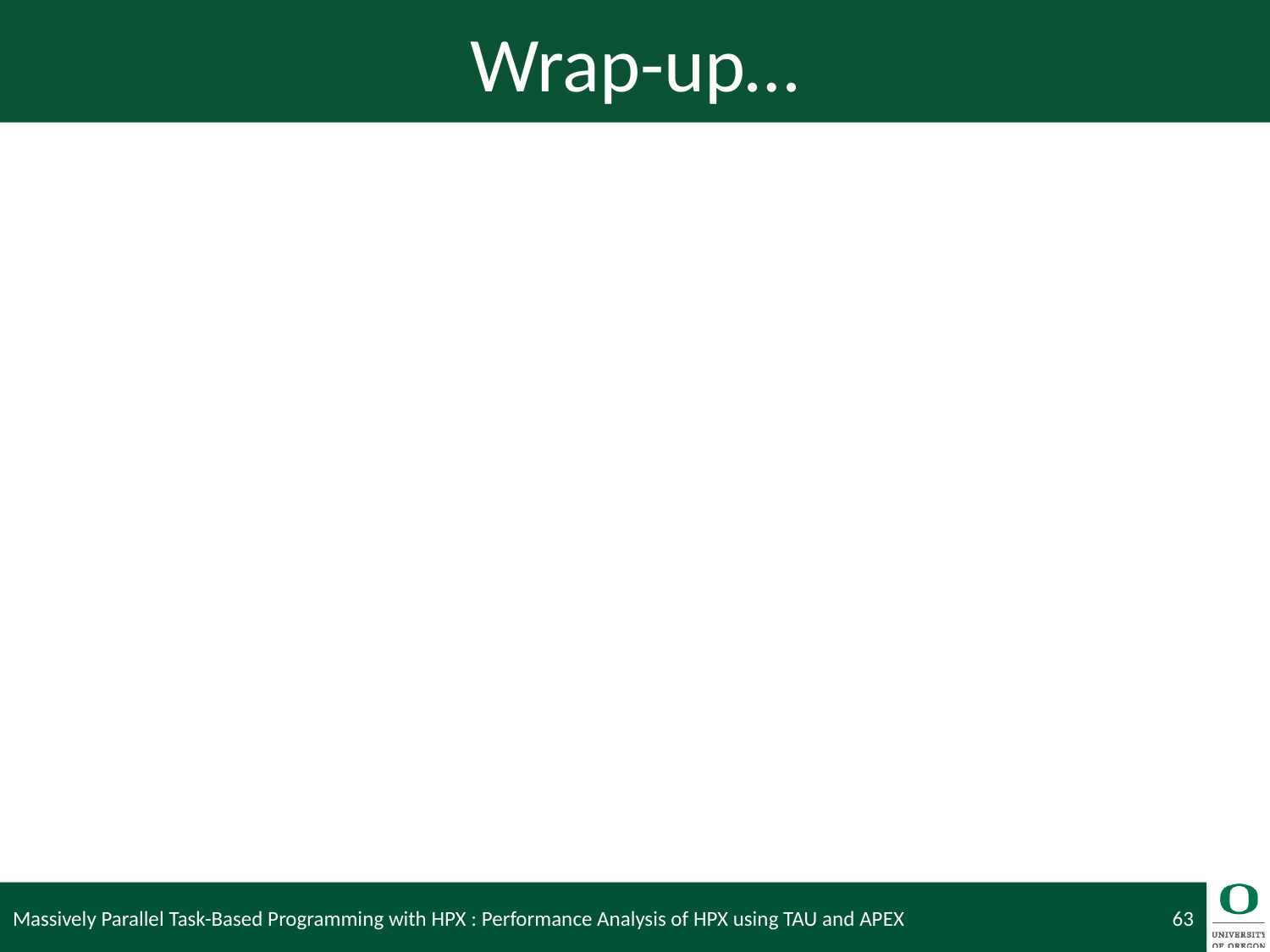

# Wrap-up…
Massively Parallel Task-Based Programming with HPX : Performance Analysis of HPX using TAU and APEX
63